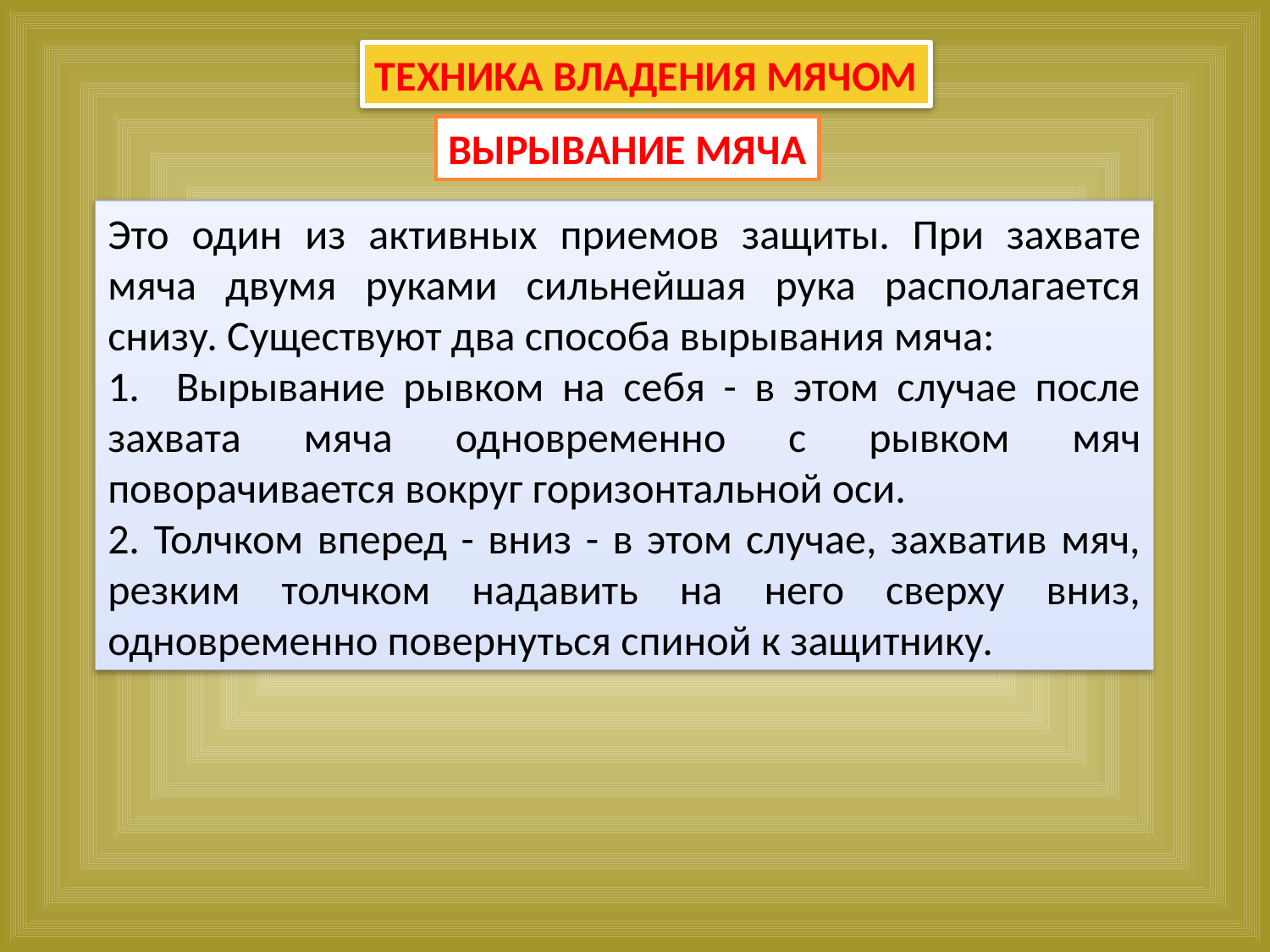

ТЕХНИКА ВЛАДЕНИЯ МЯЧОМ
ВЫРЫВАНИЕ МЯЧА
Это один из активных приемов защиты. При захвате мяча двумя руками сильнейшая рука располагается снизу. Существуют два способа вырывания мяча:
1.  Вырывание рывком на себя - в этом случае после захвата мяча одновременно с рывком мяч поворачивается вокруг горизонтальной оси.
2. Толчком вперед - вниз - в этом случае, захватив мяч, резким толчком надавить на него сверху вниз, одновременно повернуться спиной к защитнику.